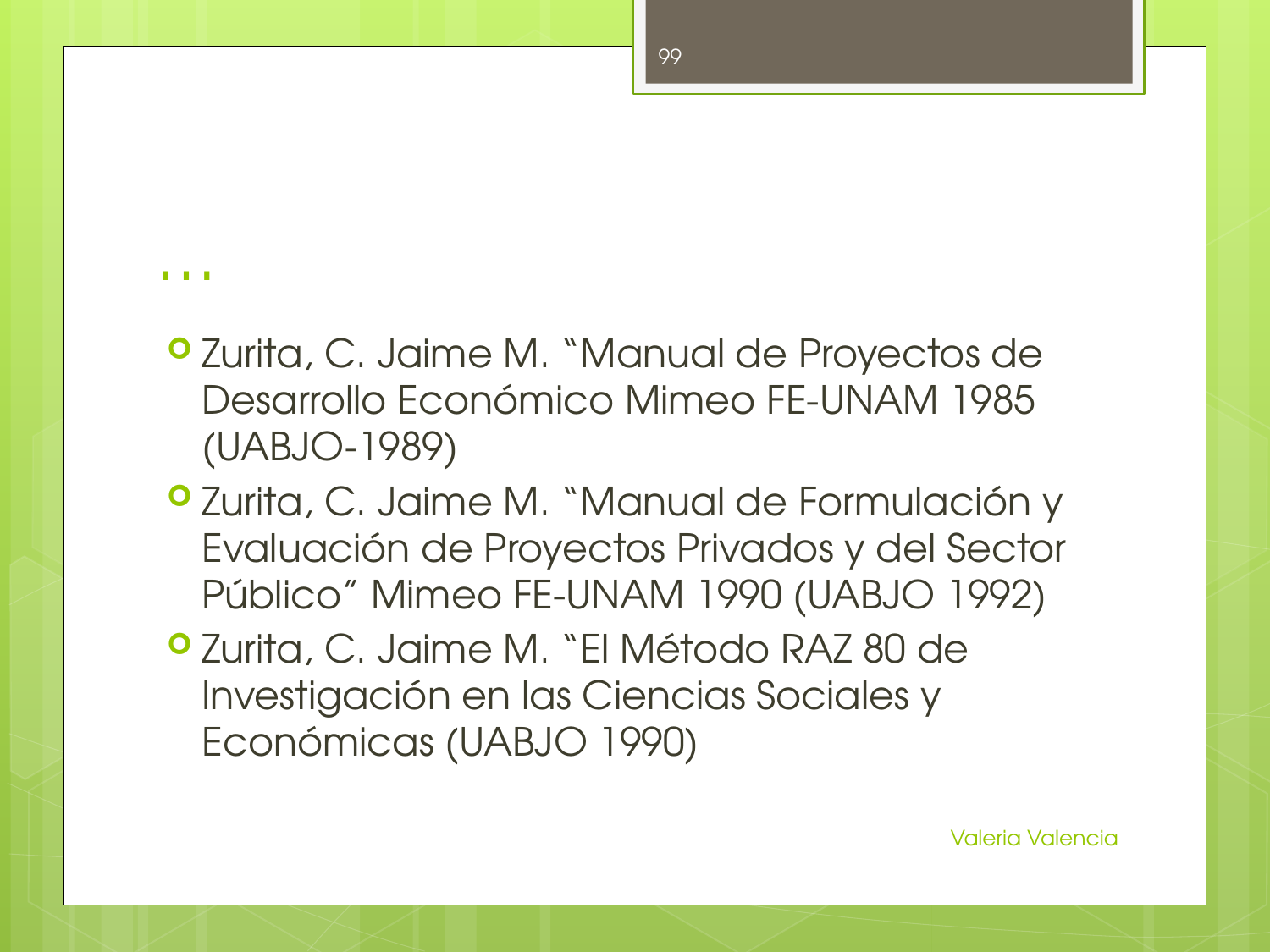

99
# …
Zurita, C. Jaime M. “Manual de Proyectos de Desarrollo Económico Mimeo FE-UNAM 1985 (UABJO-1989)
Zurita, C. Jaime M. “Manual de Formulación y Evaluación de Proyectos Privados y del Sector Público” Mimeo FE-UNAM 1990 (UABJO 1992)
Zurita, C. Jaime M. “El Método RAZ 80 de Investigación en las Ciencias Sociales y Económicas (UABJO 1990)

Valeria Valencia